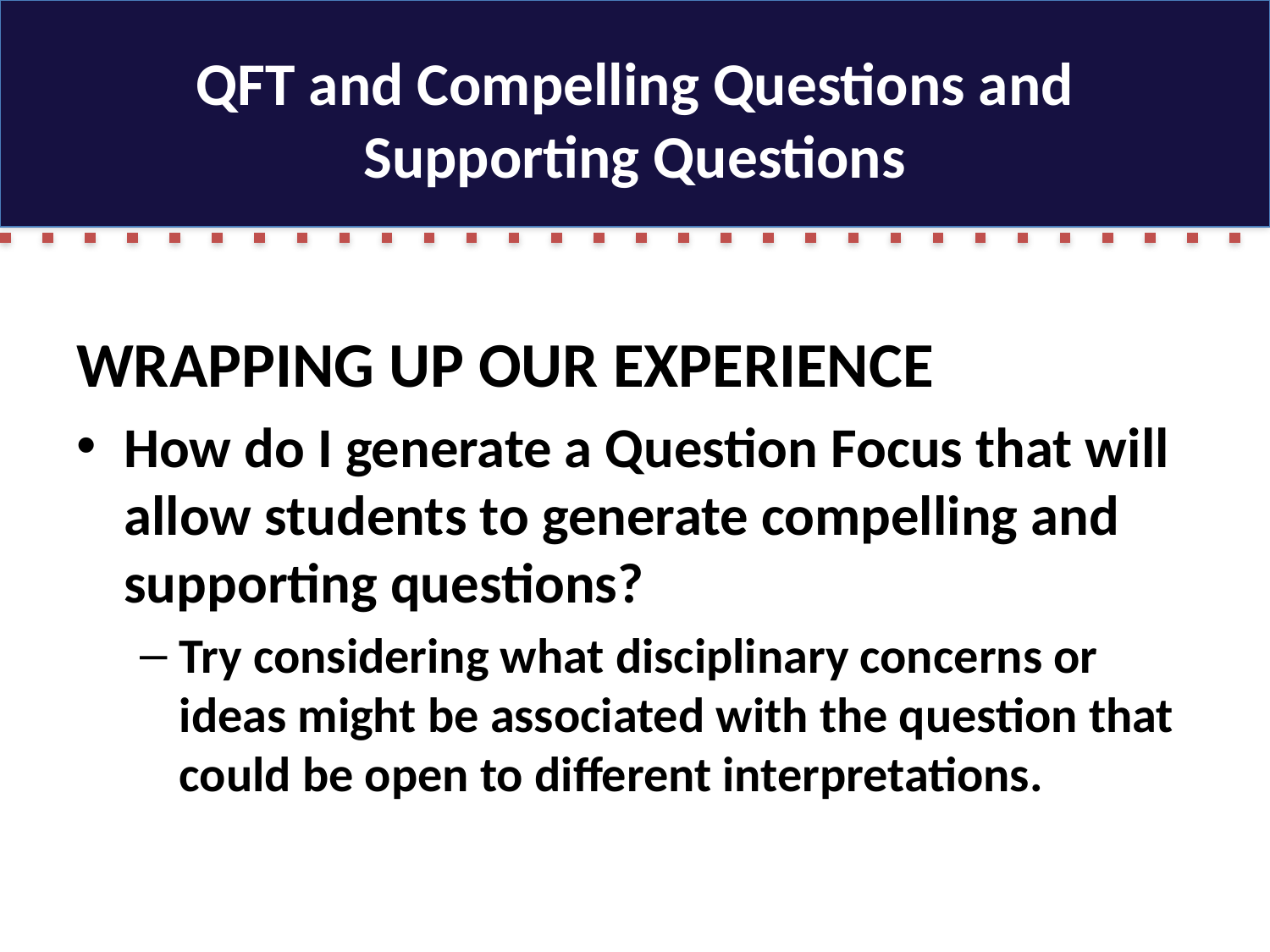

# QFT and Compelling Questions and Supporting Questions
WRAPPING UP OUR EXPERIENCE
How do I generate a Question Focus that will allow students to generate compelling and supporting questions?
Try considering what disciplinary concerns or ideas might be associated with the question that could be open to different interpretations.